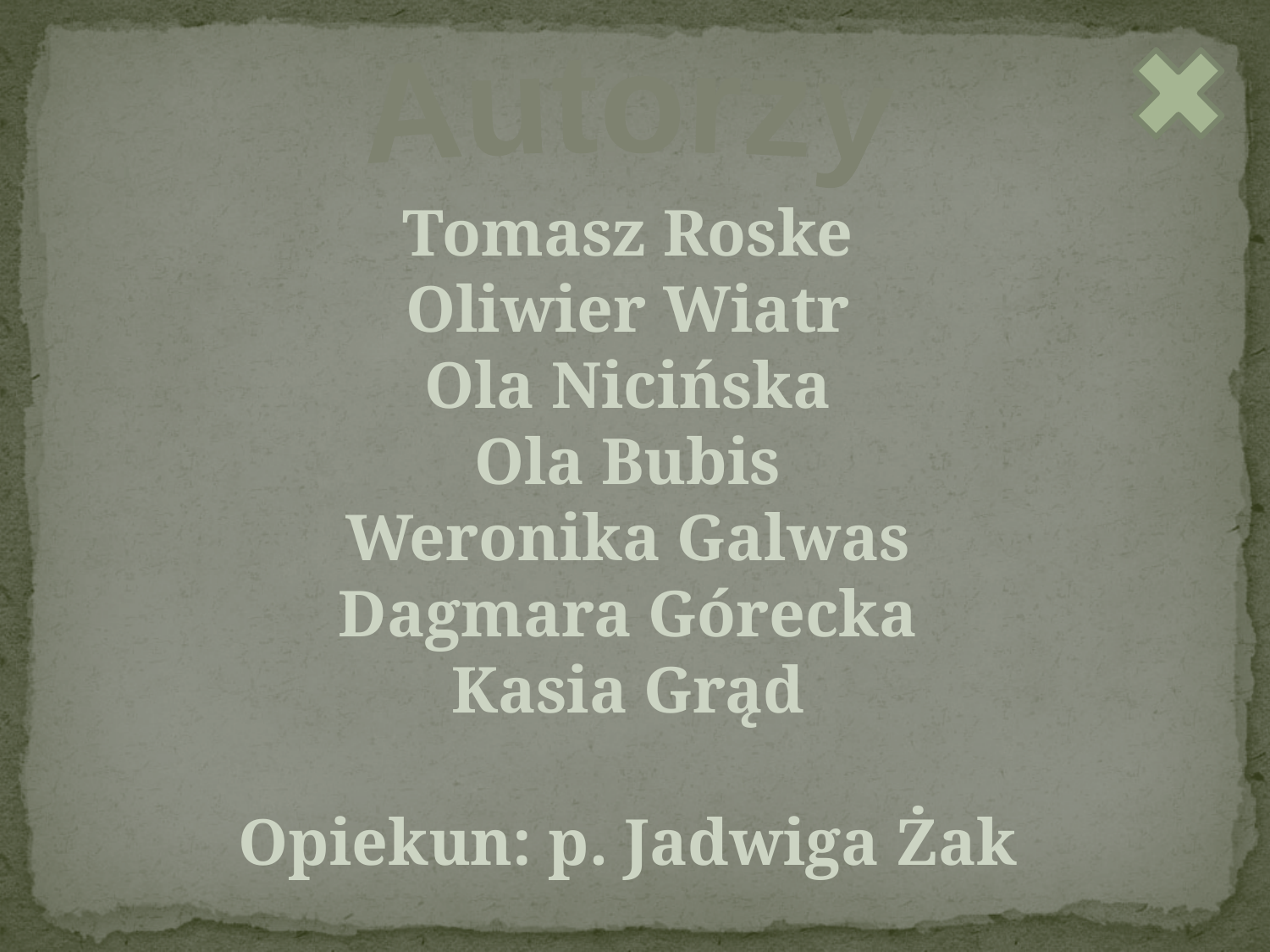

Autorzy
Tomasz Roske
Oliwier Wiatr
Ola Nicińska
Ola Bubis
Weronika Galwas
Dagmara Górecka
Kasia Grąd

Opiekun: p. Jadwiga Żak